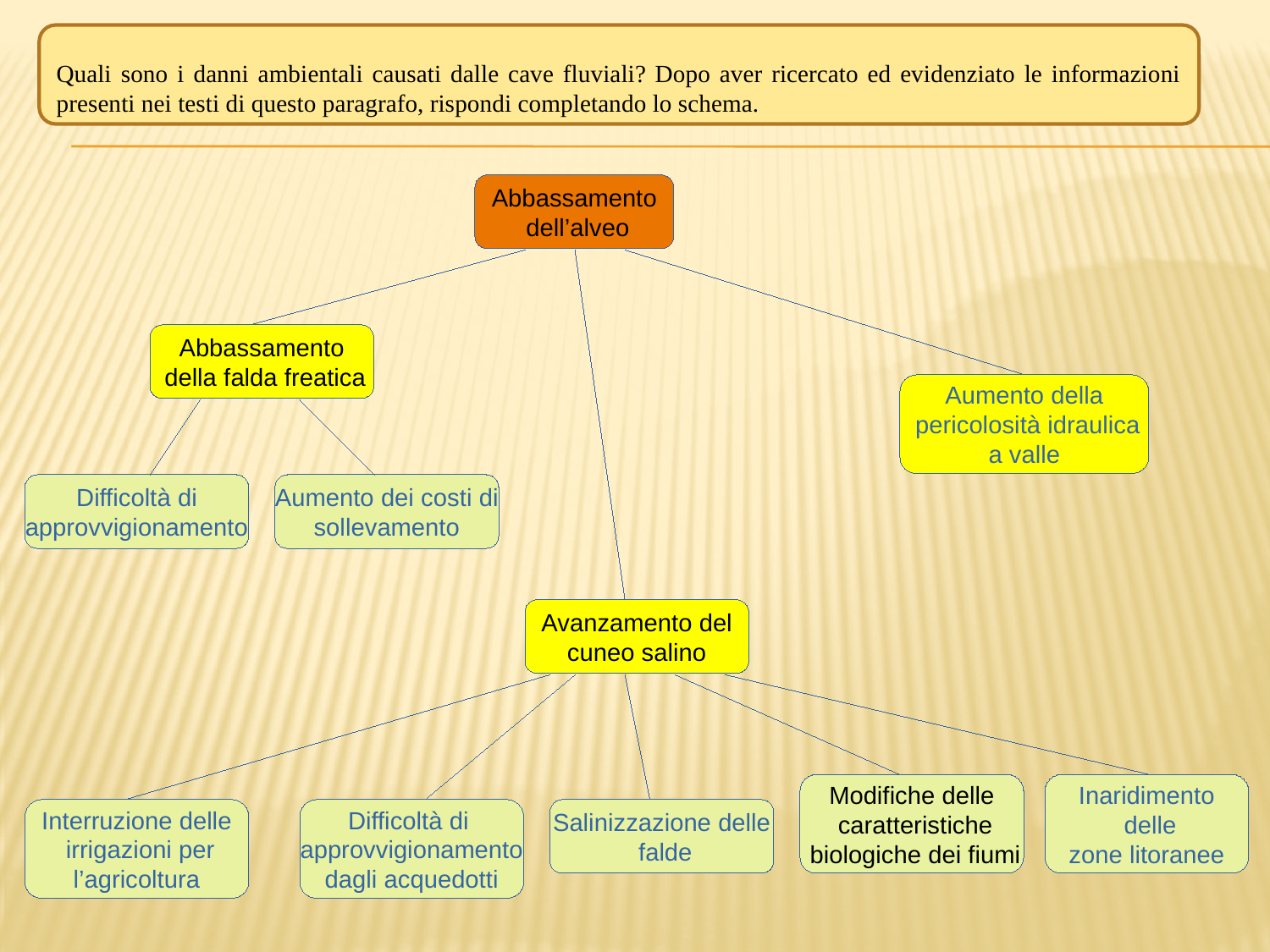

Quali sono i danni ambientali causati dalle cave fluviali? Dopo aver ricercato ed evidenziato le informazioni presenti nei testi di questo paragrafo, rispondi completando lo schema.

Abbassamento
 dell’alveo

Abbassamento
 della falda freatica
Aumento della
 pericolosità idraulica
a valle

Difficoltà di
approvvigionamento
Aumento dei costi di
sollevamento
Avanzamento del
cuneo salino

Modifiche delle
 caratteristiche
 biologiche dei fiumi
Inaridimento
 delle
 zone litoranee
Interruzione delle
 irrigazioni per
l’agricoltura
Difficoltà di
approvvigionamento
dagli acquedotti
Salinizzazione delle
 falde